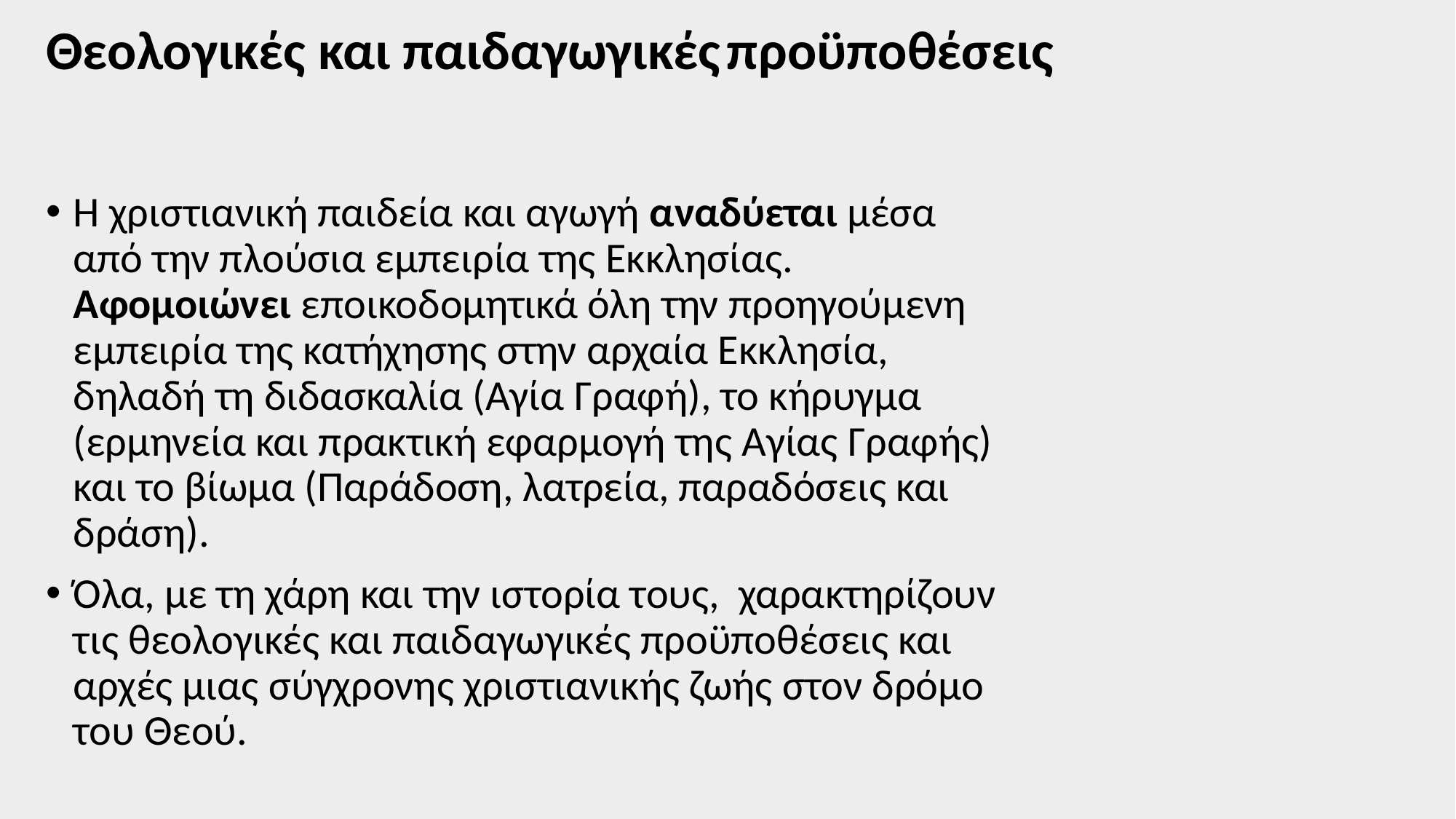

Θεολογικές και παιδαγωγικές προϋποθέσεις
Η χριστιανική παιδεία και αγωγή αναδύεται μέσα από την πλούσια εμπειρία της Εκκλησίας. Αφομοιώνει εποικοδομητικά όλη την προηγούμενη εμπειρία της κατήχησης στην αρχαία Εκκλησία, δηλαδή τη διδασκαλία (Αγία Γραφή), το κήρυγμα (ερμηνεία και πρακτική εφαρμογή της Αγίας Γραφής) και το βίωμα (Παράδοση, λατρεία, παραδόσεις και δράση).
Όλα, με τη χάρη και την ιστορία τους,  χαρακτηρίζουν τις θεολογικές και παιδαγωγικές προϋποθέσεις και αρχές μιας σύγχρονης χριστιανικής ζωής στον δρόμο του Θεού.